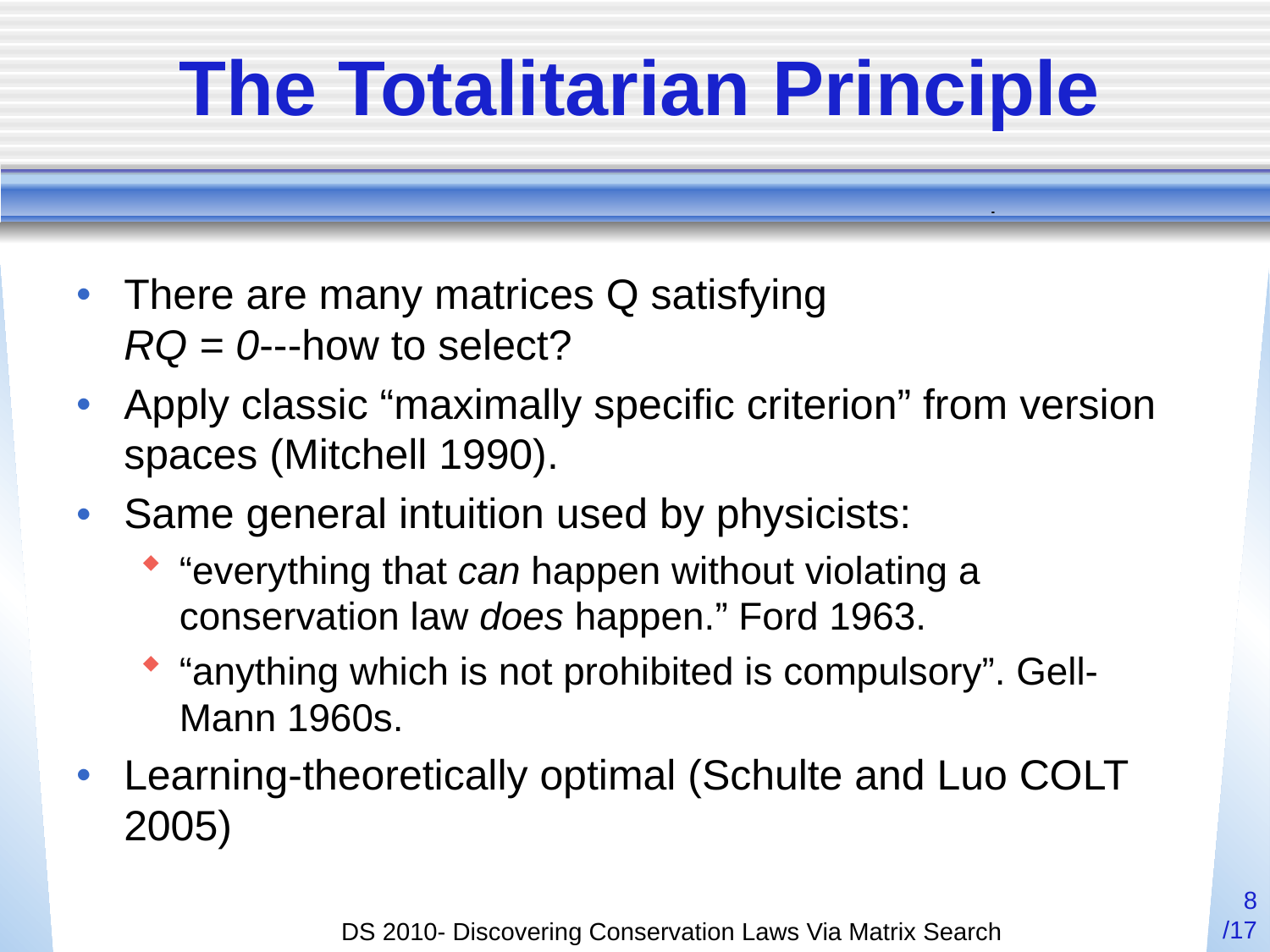

# The Totalitarian Principle
There are many matrices Q satisfying
RQ = 0---how to select?
Apply classic “maximally specific criterion” from version spaces (Mitchell 1990).
Same general intuition used by physicists:
“everything that can happen without violating a conservation law does happen.” Ford 1963.
“anything which is not prohibited is compulsory”. Gell-Mann 1960s.
Learning-theoretically optimal (Schulte and Luo COLT 2005)
8
/17
DS 2010- Discovering Conservation Laws Via Matrix Search